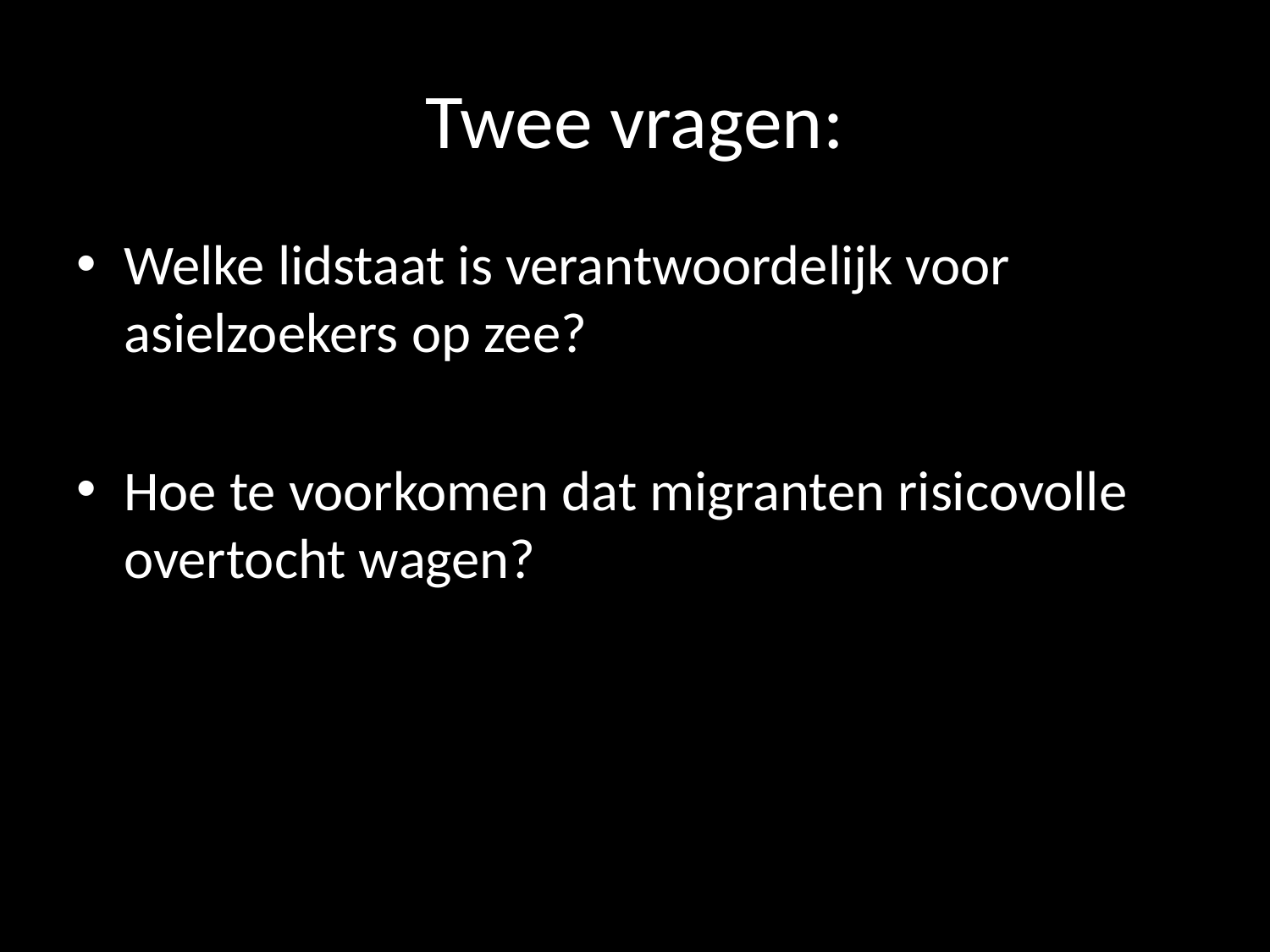

# Twee vragen:
Welke lidstaat is verantwoordelijk voor asielzoekers op zee?

Hoe te voorkomen dat migranten risicovolle overtocht wagen?